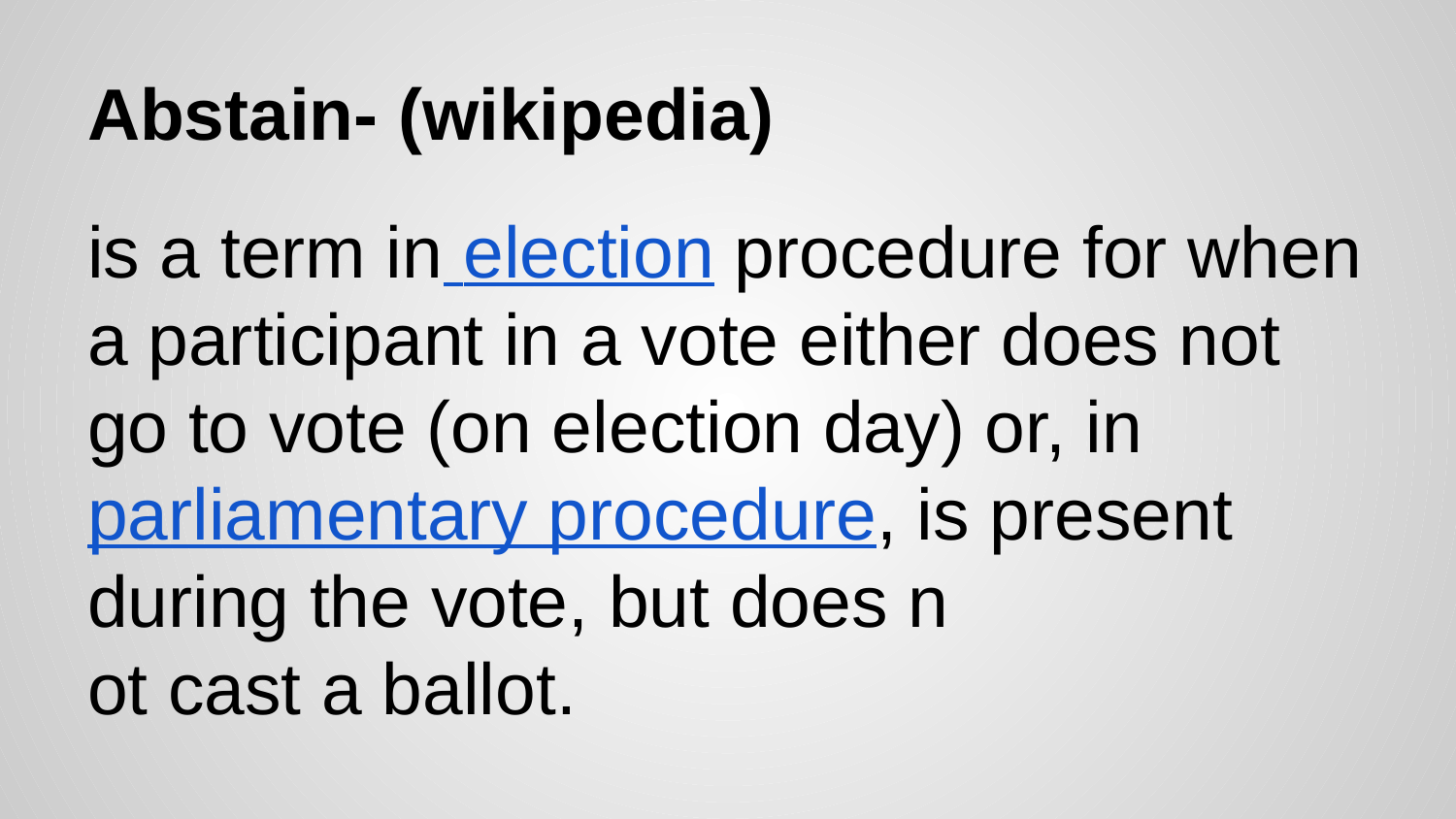

# Abstain- (wikipedia)
is a term in election procedure for when a participant in a vote either does not go to vote (on election day) or, in parliamentary procedure, is present during the vote, but does n
ot cast a ballot.